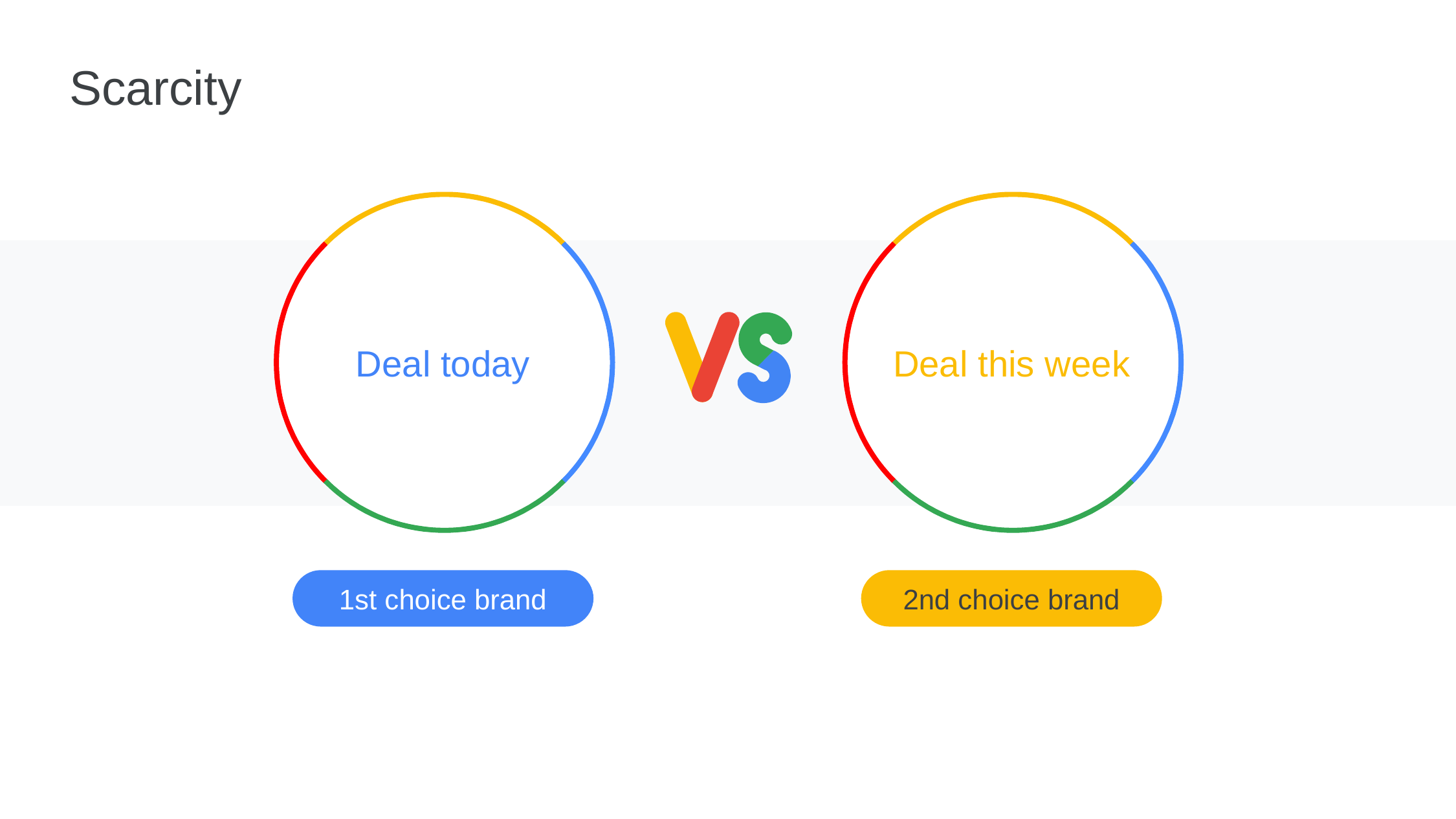

# Scarcity

Deal today
Deal this week

1st choice brand
2nd choice brand